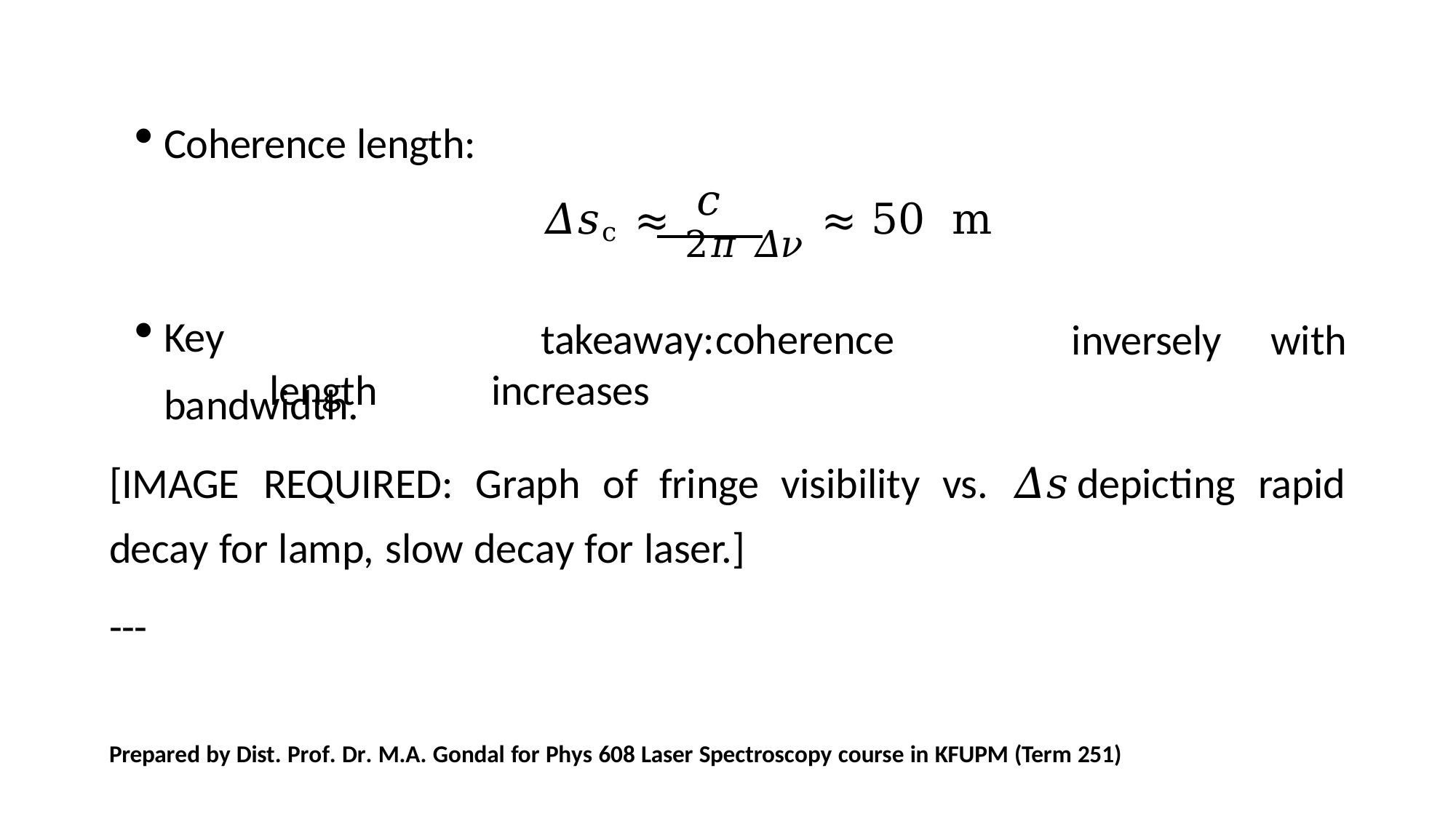

Coherence length:
𝑐
𝛥𝑠c  ≈ 2𝜋 𝛥𝜈 ≈ 50  m
takeaway:	coherence	length	increases

Key
inversely	with
bandwidth.
[IMAGE	REQUIRED:	Graph	of	fringe	visibility	vs.	𝛥𝑠	depicting	rapid decay for lamp, slow decay for laser.]
---
Prepared by Dist. Prof. Dr. M.A. Gondal for Phys 608 Laser Spectroscopy course in KFUPM (Term 251)